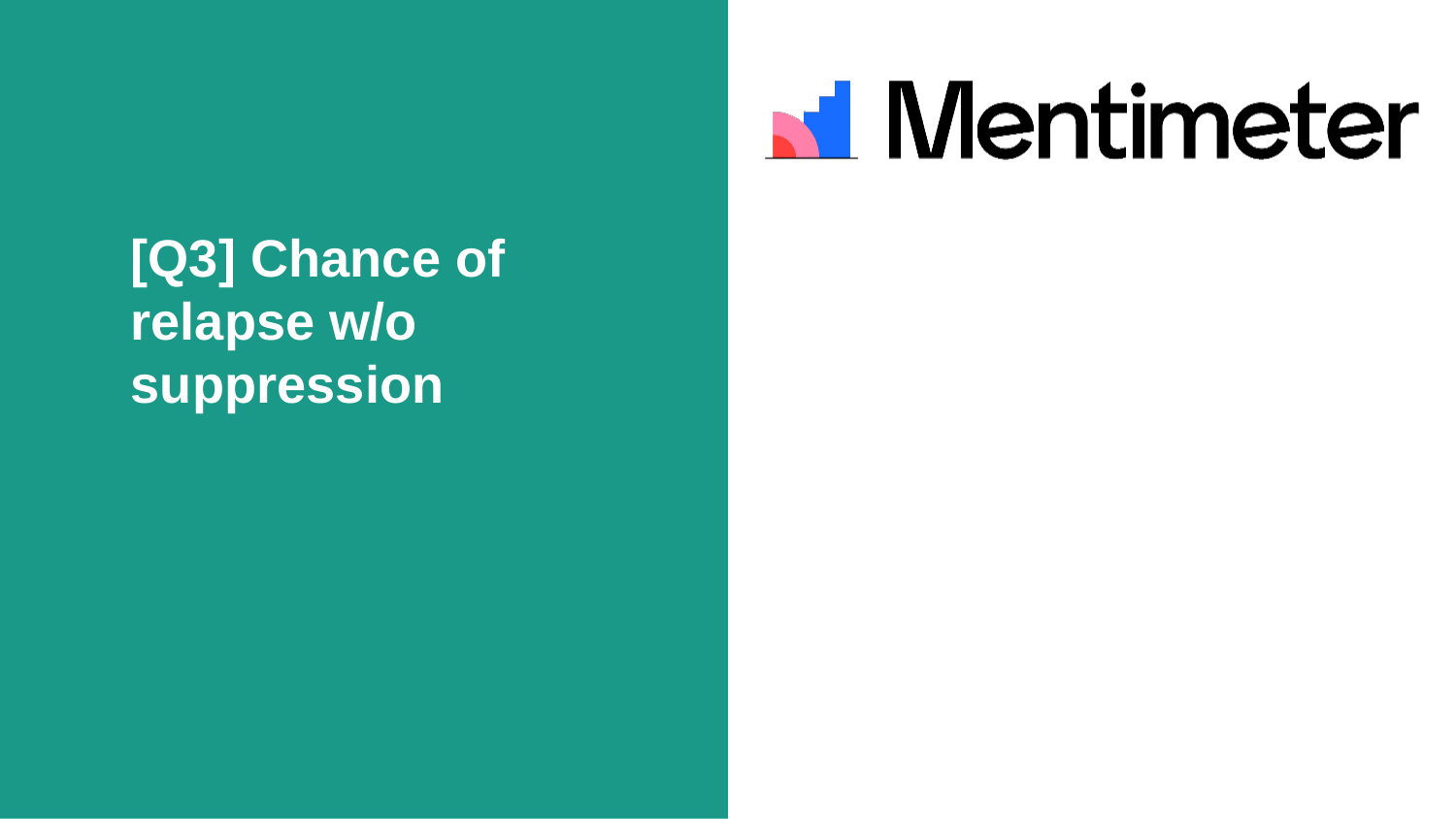

# [Q3] Chance of relapse w/o suppression